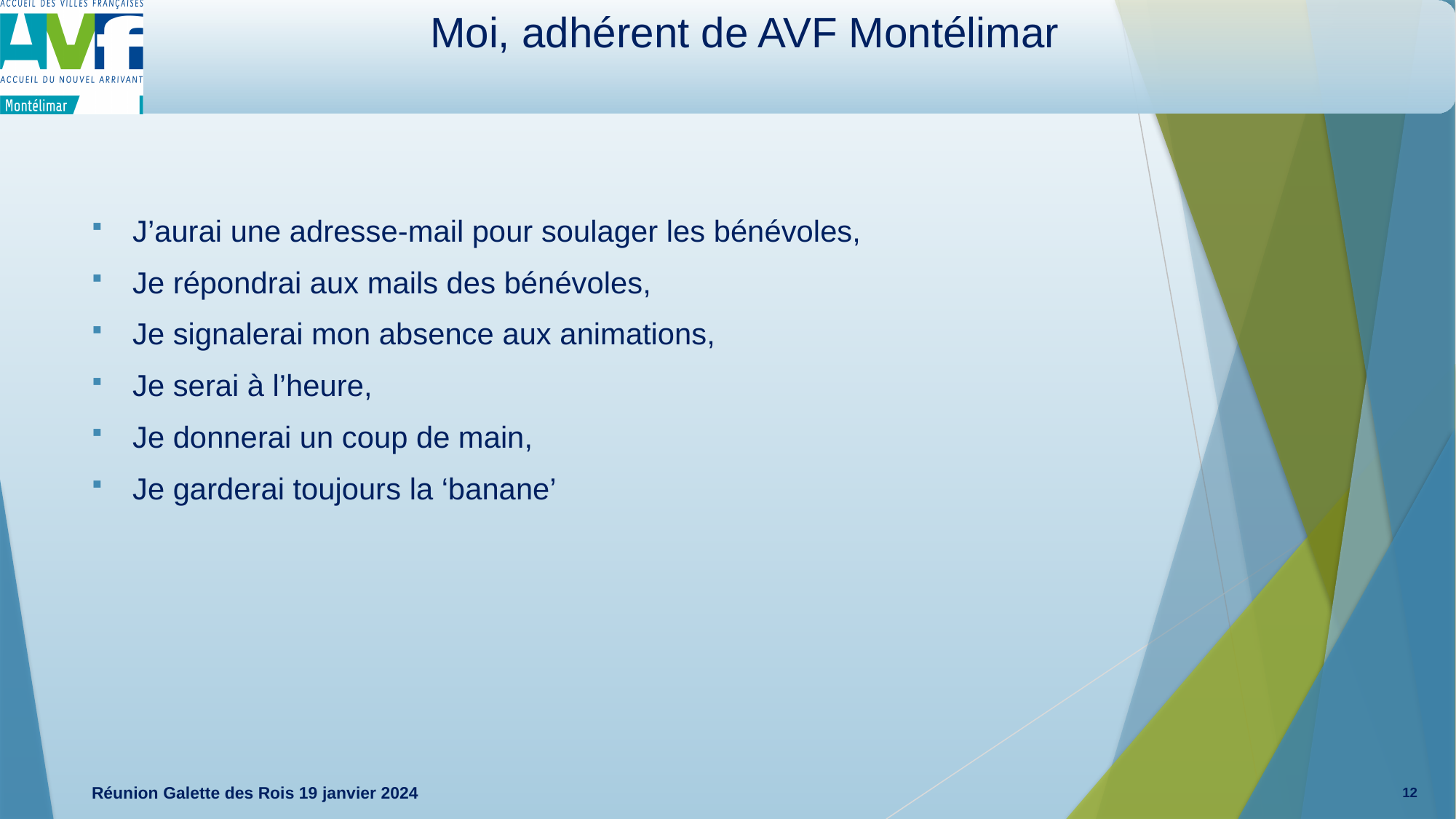

# Moi, adhérent de AVF Montélimar

J’aurai une adresse-mail pour soulager les bénévoles,
Je répondrai aux mails des bénévoles,
Je signalerai mon absence aux animations,
Je serai à l’heure,
Je donnerai un coup de main,
Je garderai toujours la ‘banane’

Réunion Galette des Rois 19 janvier 2024
12